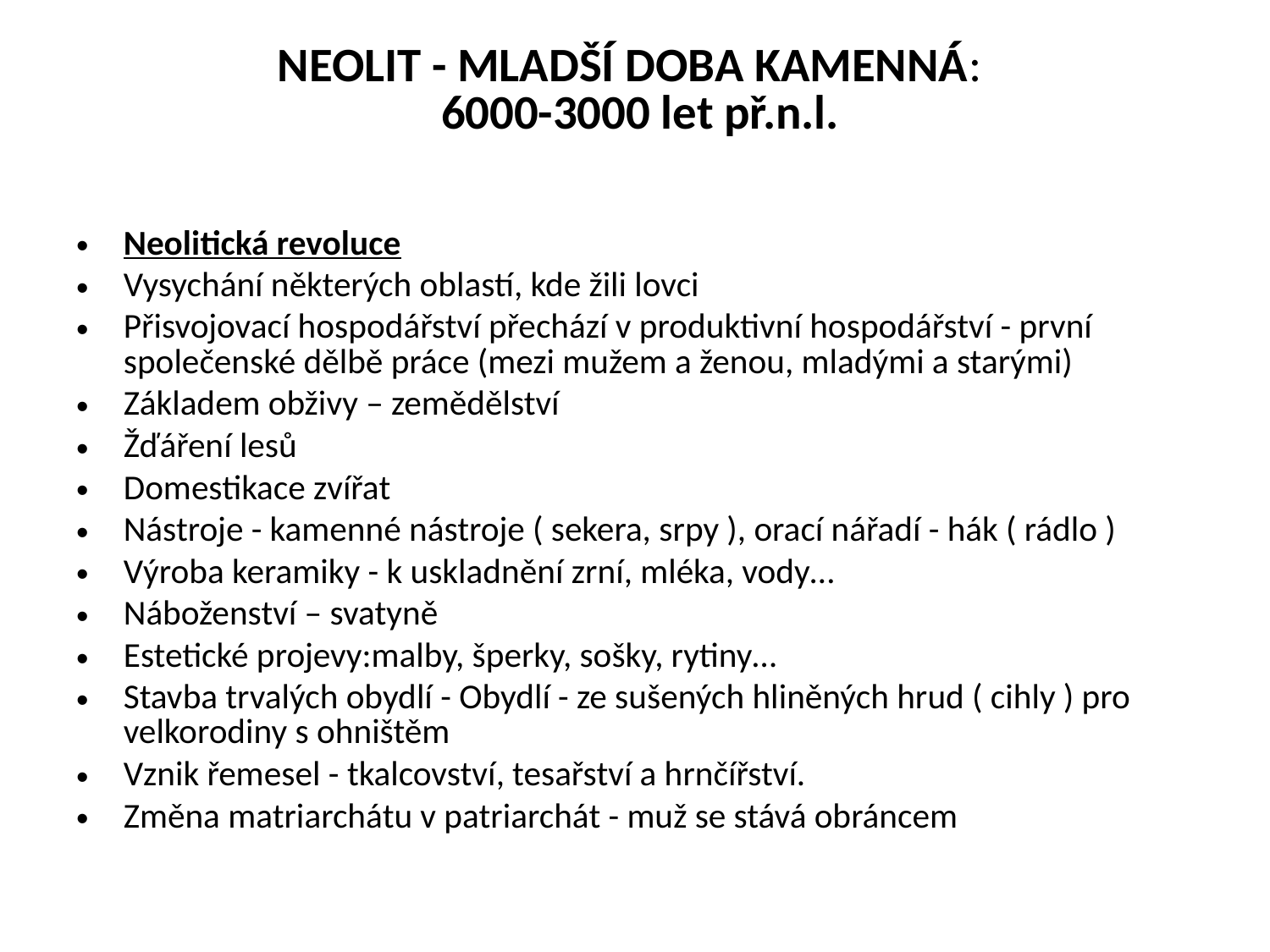

# NEOLIT - MLADŠÍ DOBA KAMENNÁ: 6000-3000 let př.n.l.
Neolitická revoluce
Vysychání některých oblastí, kde žili lovci
Přisvojovací hospodářství přechází v produktivní hospodářství - první společenské dělbě práce (mezi mužem a ženou, mladými a starými)
Základem obživy – zemědělství
Žďáření lesů
Domestikace zvířat
Nástroje - kamenné nástroje ( sekera, srpy ), orací nářadí - hák ( rádlo )
Výroba keramiky - k uskladnění zrní, mléka, vody…
Náboženství – svatyně
Estetické projevy:malby, šperky, sošky, rytiny…
Stavba trvalých obydlí - Obydlí - ze sušených hliněných hrud ( cihly ) pro velkorodiny s ohništěm
Vznik řemesel - tkalcovství, tesařství a hrnčířství.
Změna matriarchátu v patriarchát - muž se stává obráncem